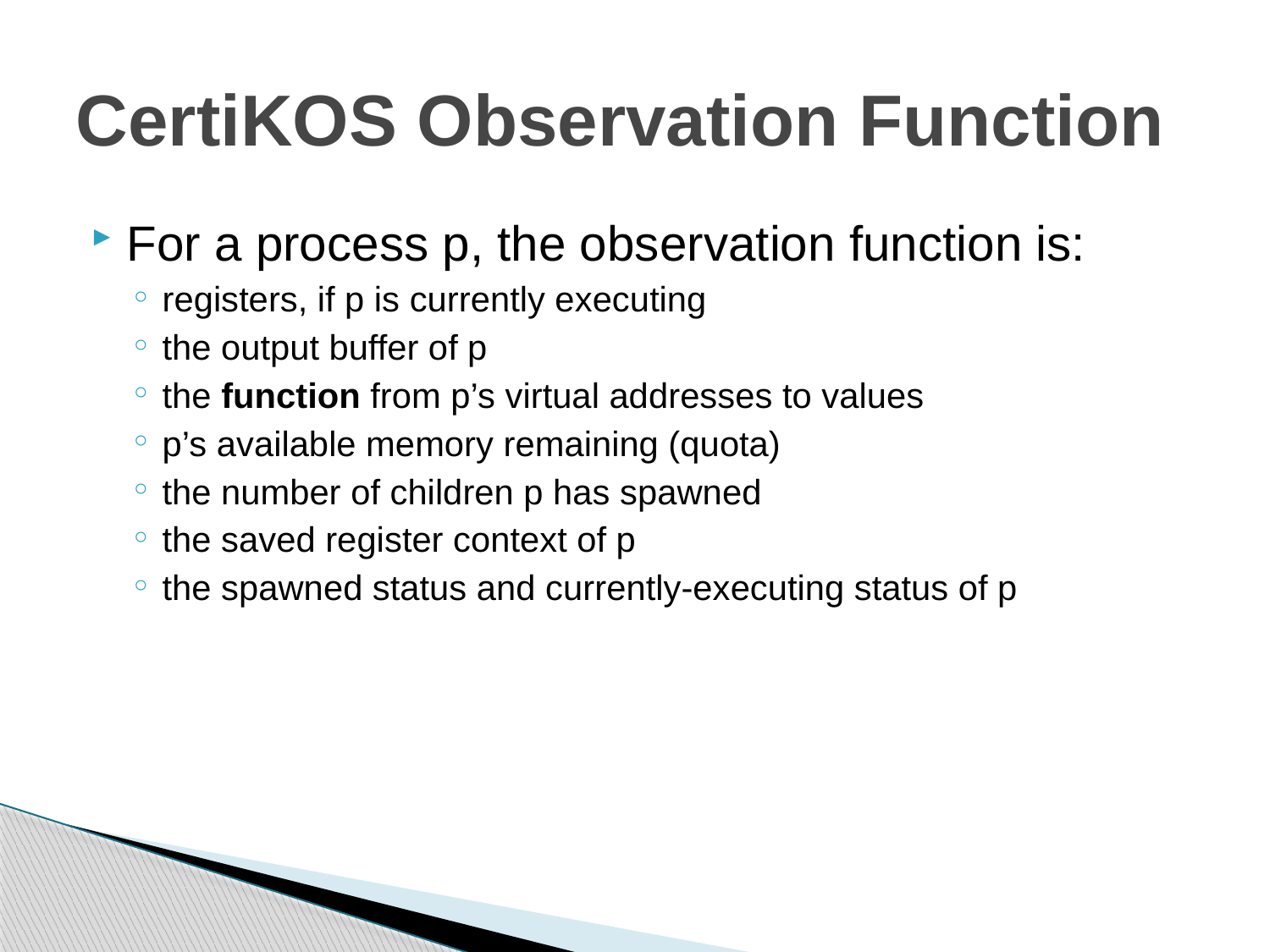

# CertiKOS Observation Function
For a process p, the observation function is:
registers, if p is currently executing
the output buffer of p
the function from p’s virtual addresses to values
p’s available memory remaining (quota)
the number of children p has spawned
the saved register context of p
the spawned status and currently-executing status of p